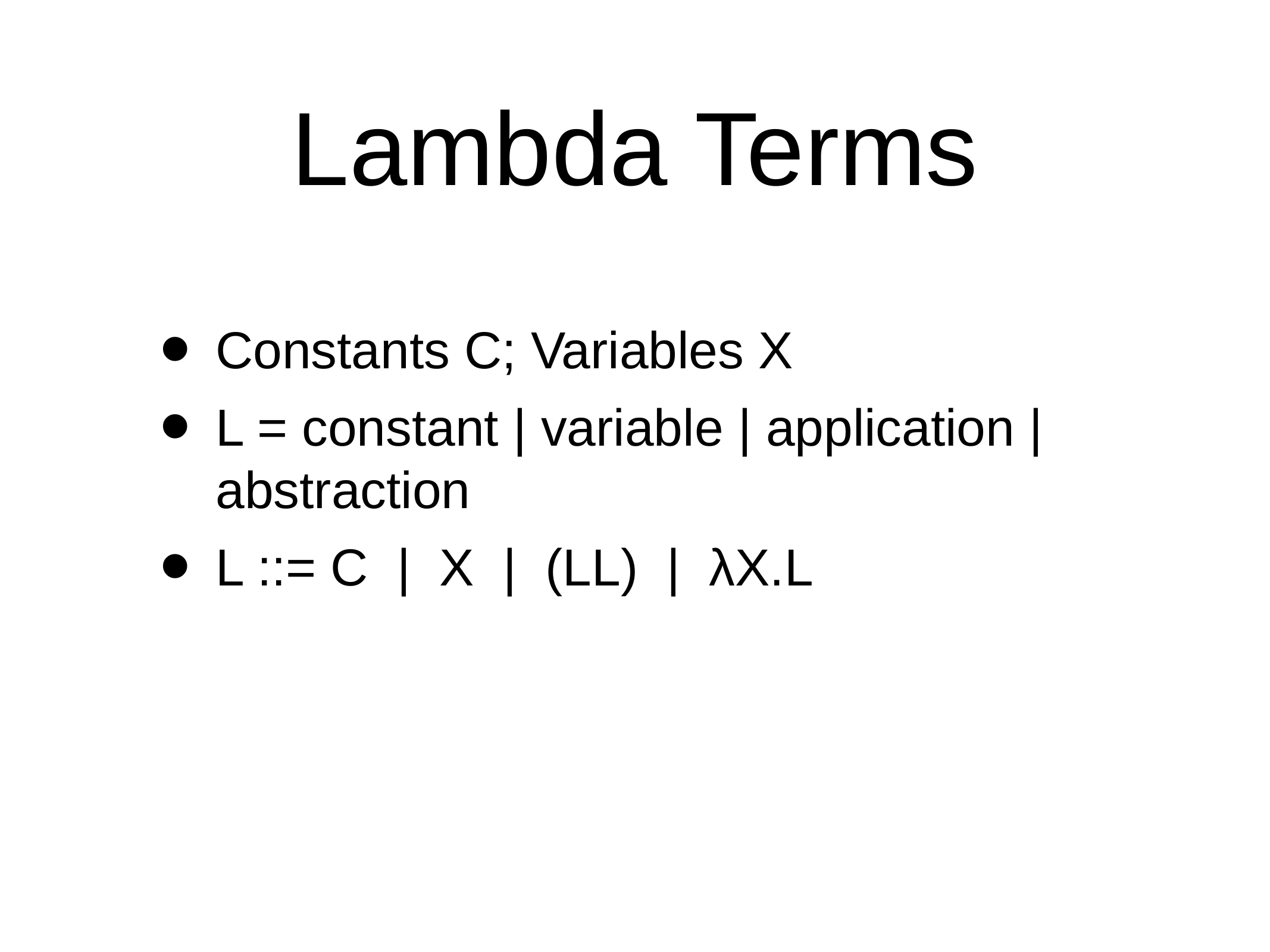

# Lambda Terms
Constants C; Variables X
L = constant | variable | application | abstraction
L ::= C  |  X  |  (LL)  |  λX.L